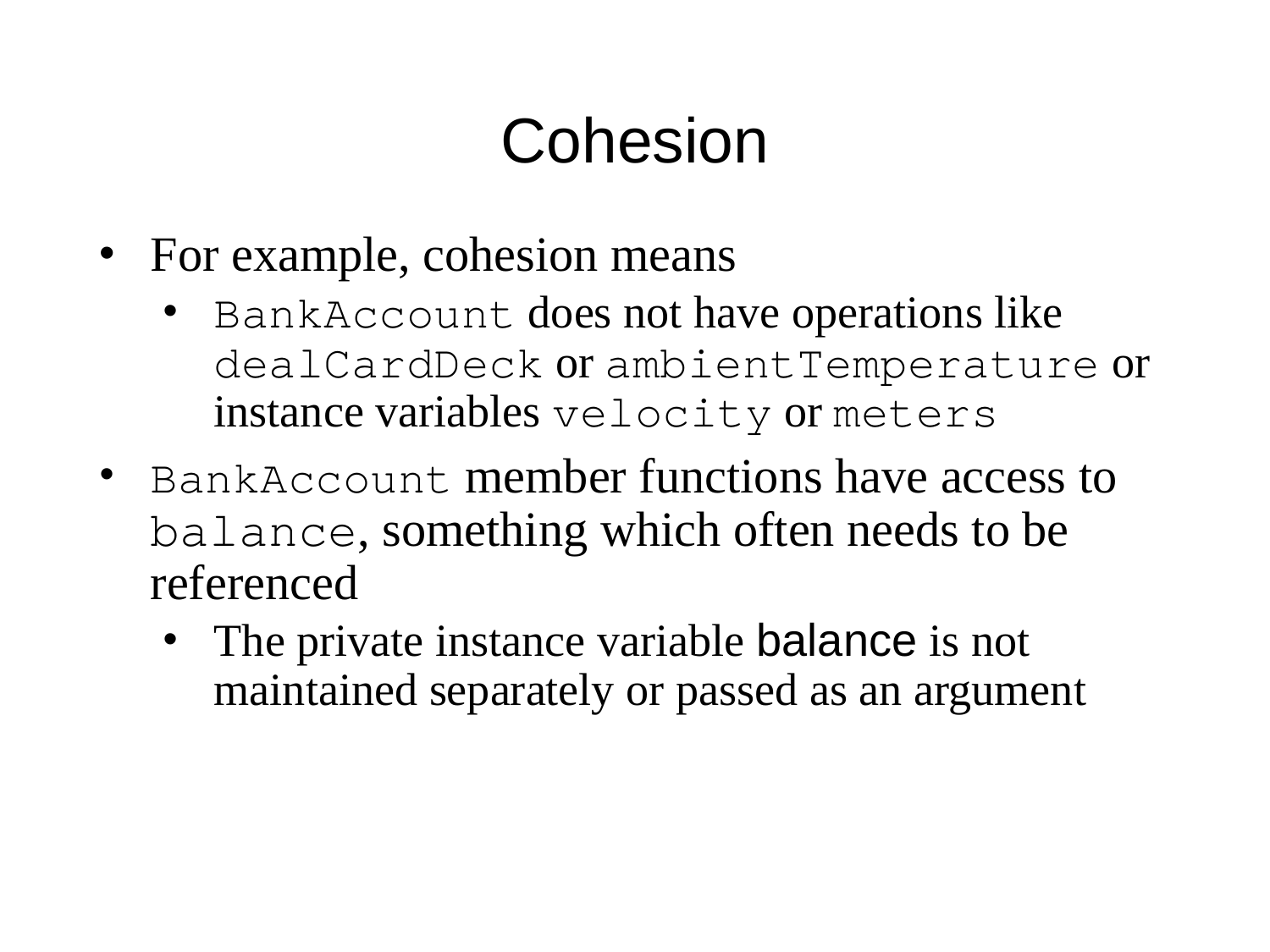

# Cohesion
For example, cohesion means
BankAccount does not have operations like dealCardDeck or ambientTemperature or instance variables velocity or meters
BankAccount member functions have access to balance, something which often needs to be referenced
The private instance variable balance is not maintained separately or passed as an argument